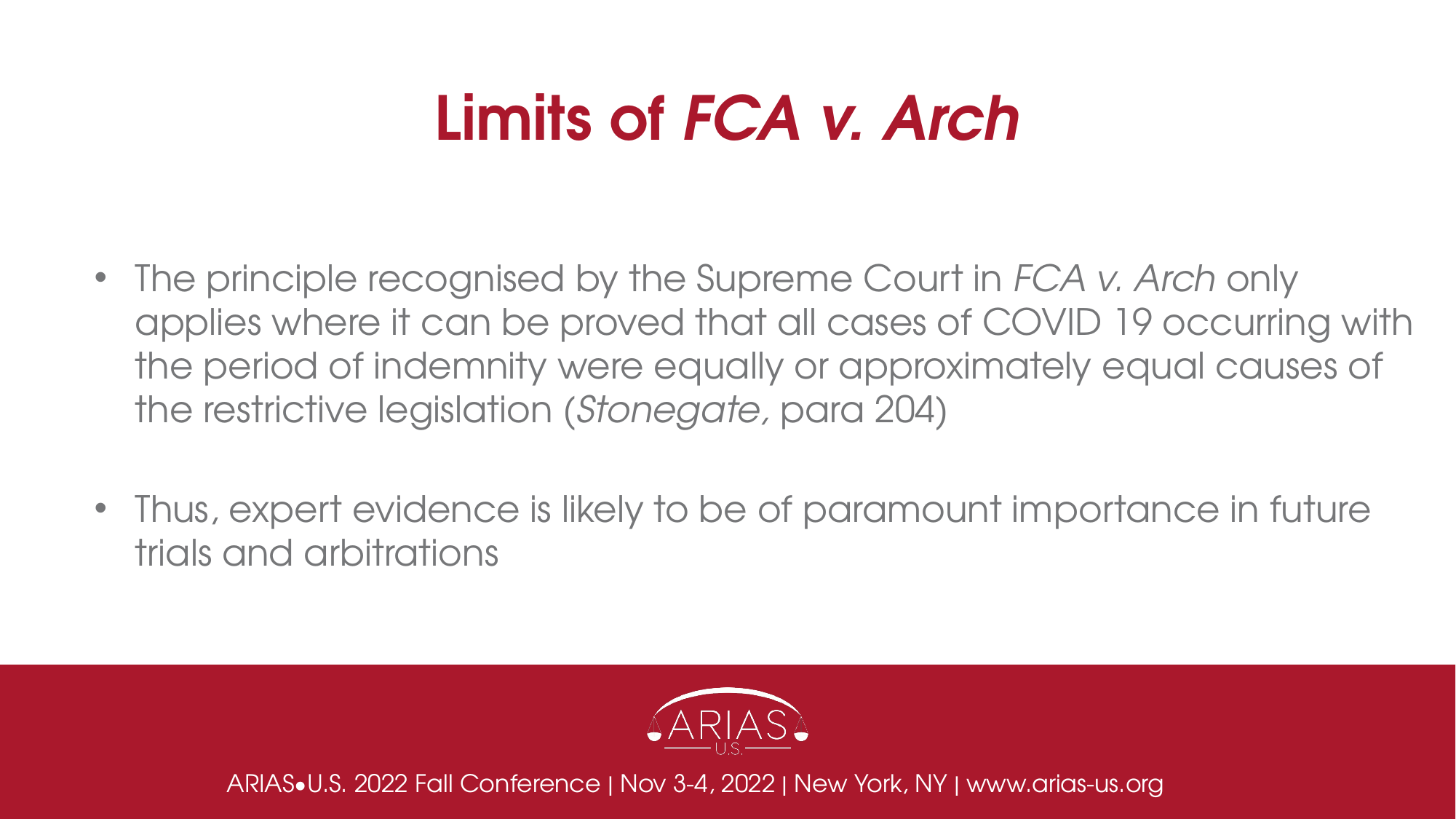

# Limits of FCA v. Arch
The principle recognised by the Supreme Court in FCA v. Arch only applies where it can be proved that all cases of COVID 19 occurring with the period of indemnity were equally or approximately equal causes of the restrictive legislation (Stonegate, para 204)

Thus, expert evidence is likely to be of paramount importance in future trials and arbitrations